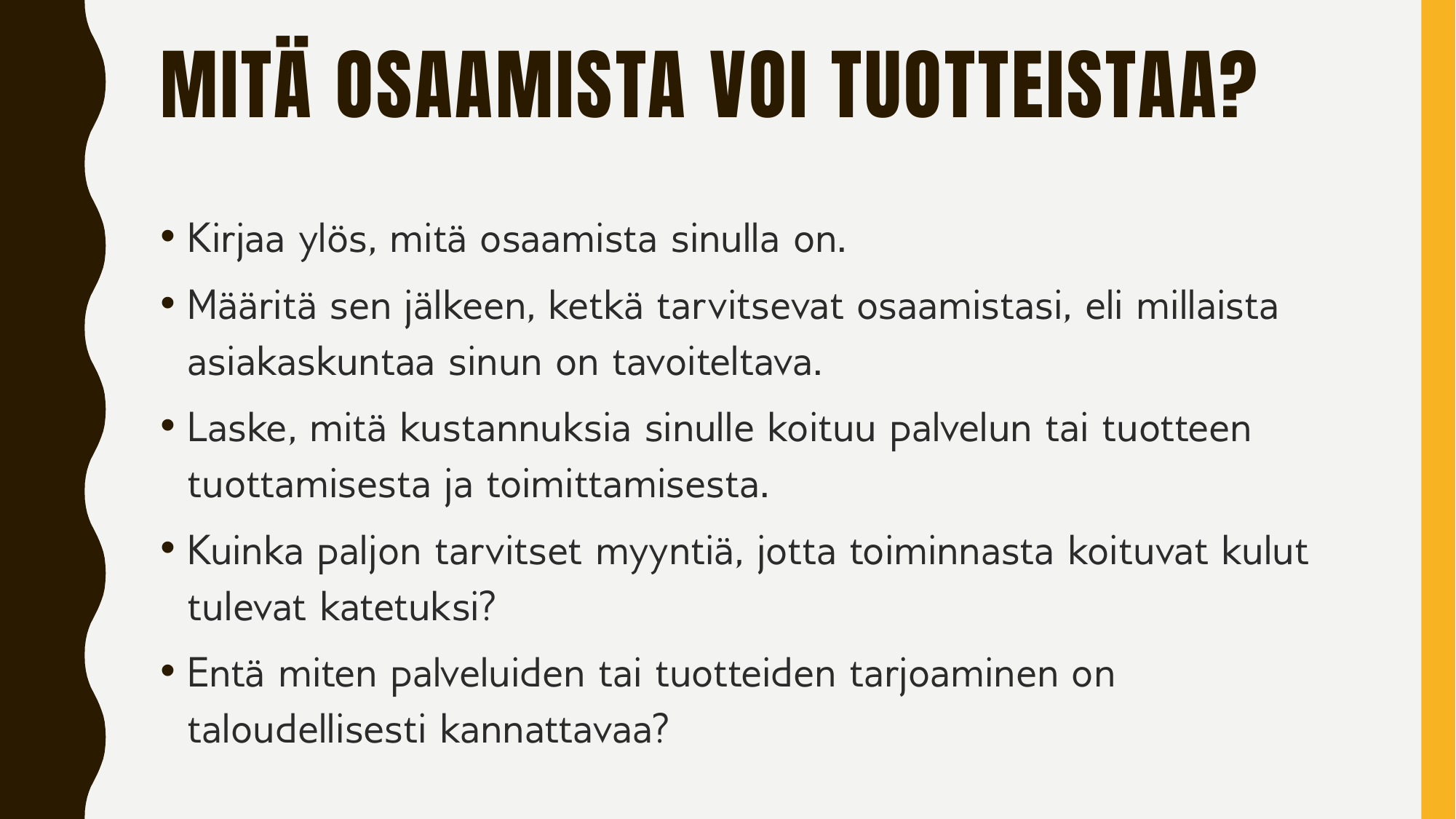

# Mitä osaamista voi tuotteistaa?
Kirjaa ylös, mitä osaamista sinulla on.
Määritä sen jälkeen, ketkä tarvitsevat osaamistasi, eli millaista asiakaskuntaa sinun on tavoiteltava.
Laske, mitä kustannuksia sinulle koituu palvelun tai tuotteen tuottamisesta ja toimittamisesta.
Kuinka paljon tarvitset myyntiä, jotta toiminnasta koituvat kulut tulevat katetuksi?
Entä miten palveluiden tai tuotteiden tarjoaminen on taloudellisesti kannattavaa?